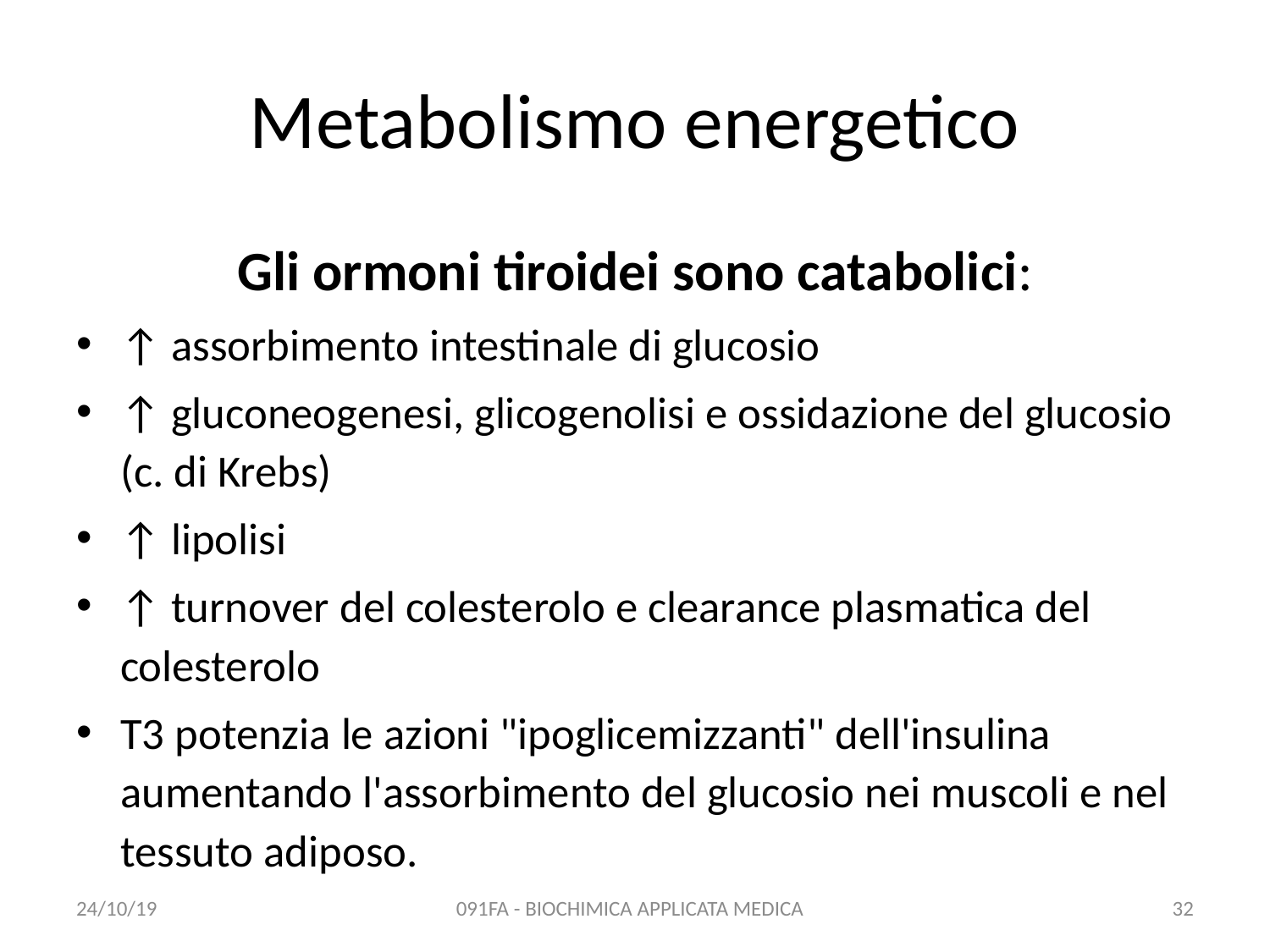

# Metabolismo energetico
Gli ormoni tiroidei sono catabolici:
↑ assorbimento intestinale di glucosio
↑ gluconeogenesi, glicogenolisi e ossidazione del glucosio (c. di Krebs)
↑ lipolisi
↑ turnover del colesterolo e clearance plasmatica del colesterolo
T3 potenzia le azioni "ipoglicemizzanti" dell'insulina aumentando l'assorbimento del glucosio nei muscoli e nel tessuto adiposo.
24/10/19
091FA - BIOCHIMICA APPLICATA MEDICA
32